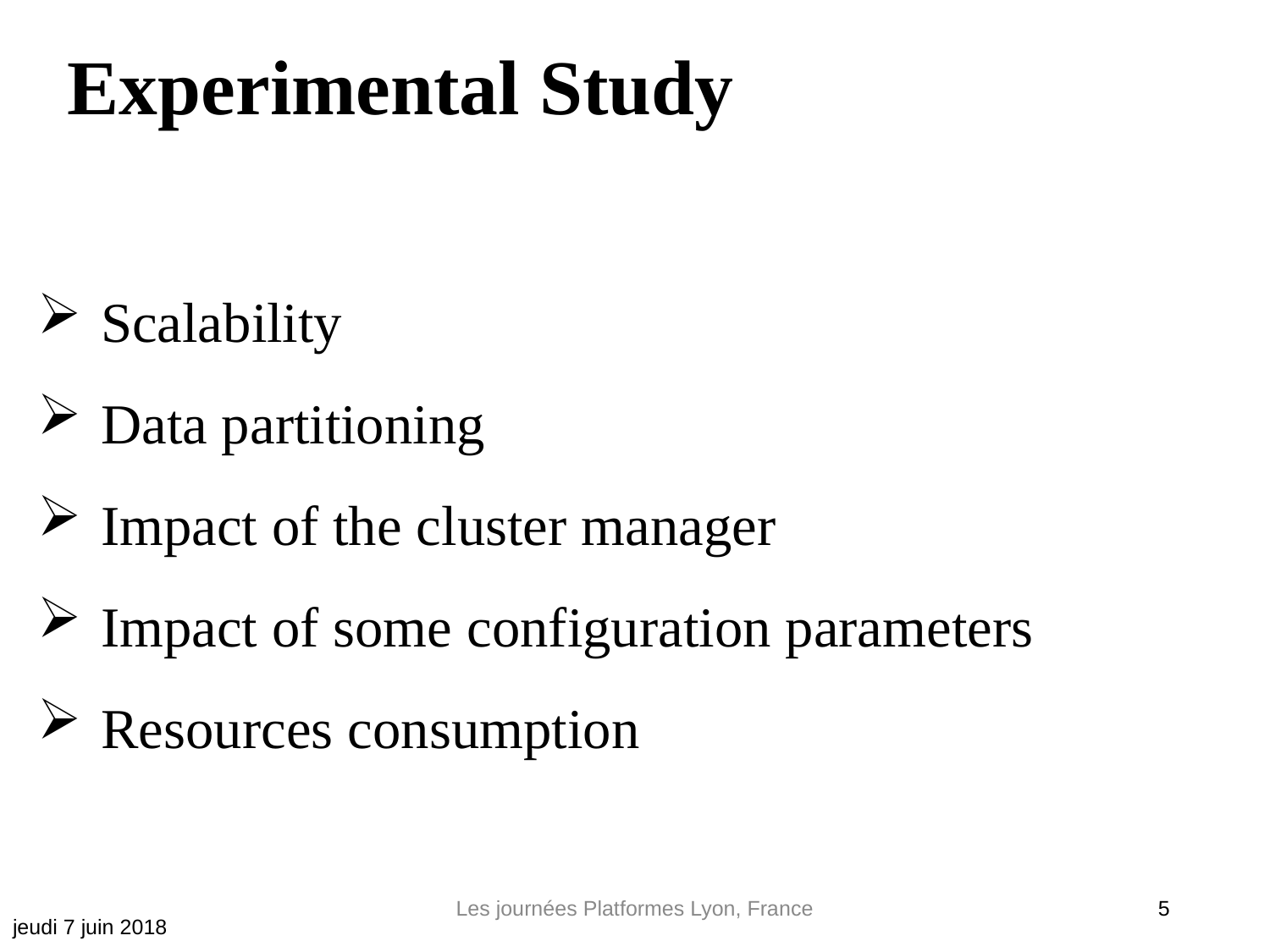

# Experimental Study
Scalability
Data partitioning
Impact of the cluster manager
Impact of some configuration parameters
Resources consumption
Les journées Platformes Lyon, France
5
jeudi 7 juin 2018